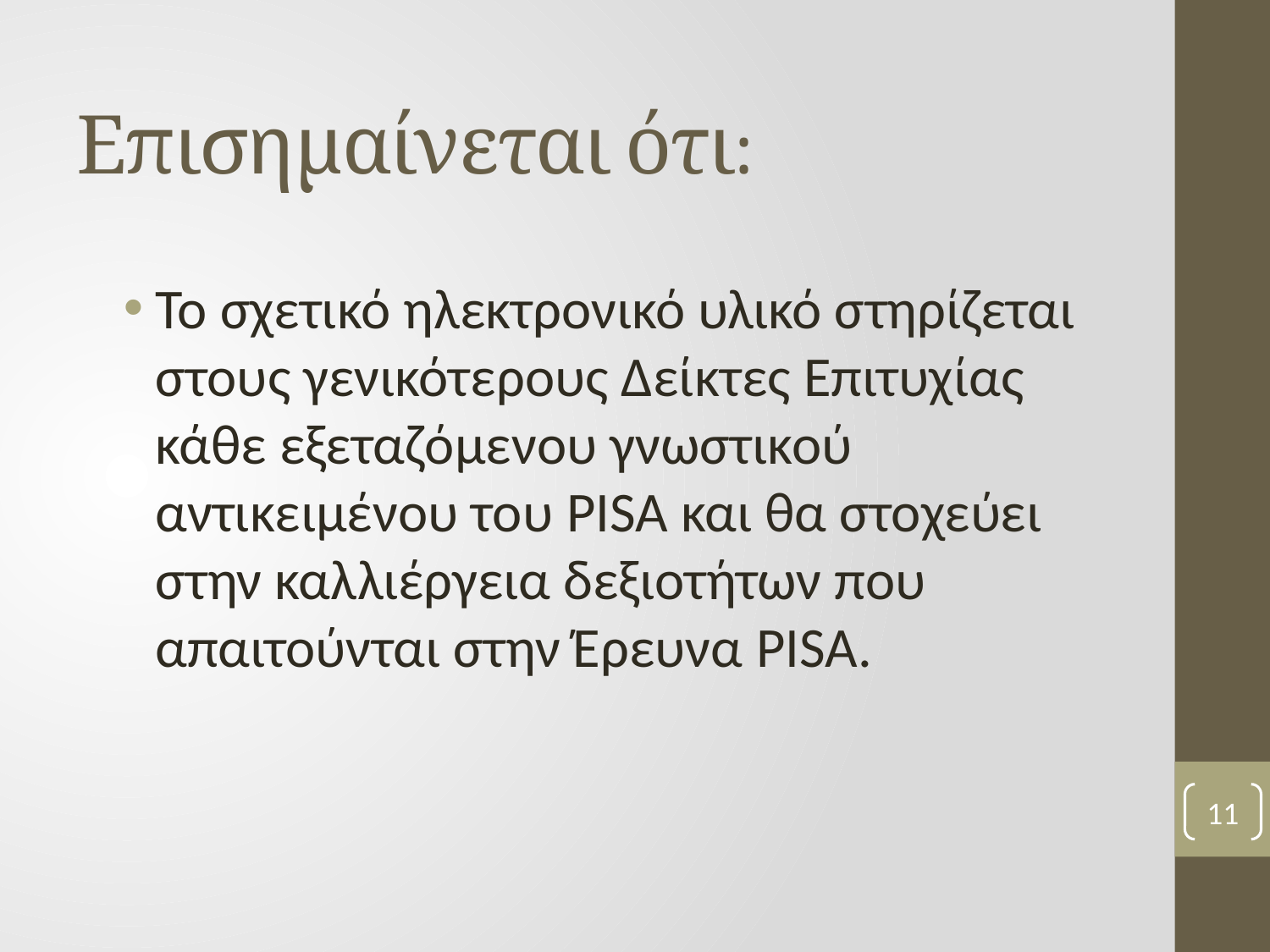

# Επισημαίνεται ότι:
Το σχετικό ηλεκτρονικό υλικό στηρίζεται στους γενικότερους Δείκτες Επιτυχίας κάθε εξεταζόμενου γνωστικού αντικειμένου του PISA και θα στοχεύει στην καλλιέργεια δεξιοτήτων που απαιτούνται στην Έρευνα PISA.

11